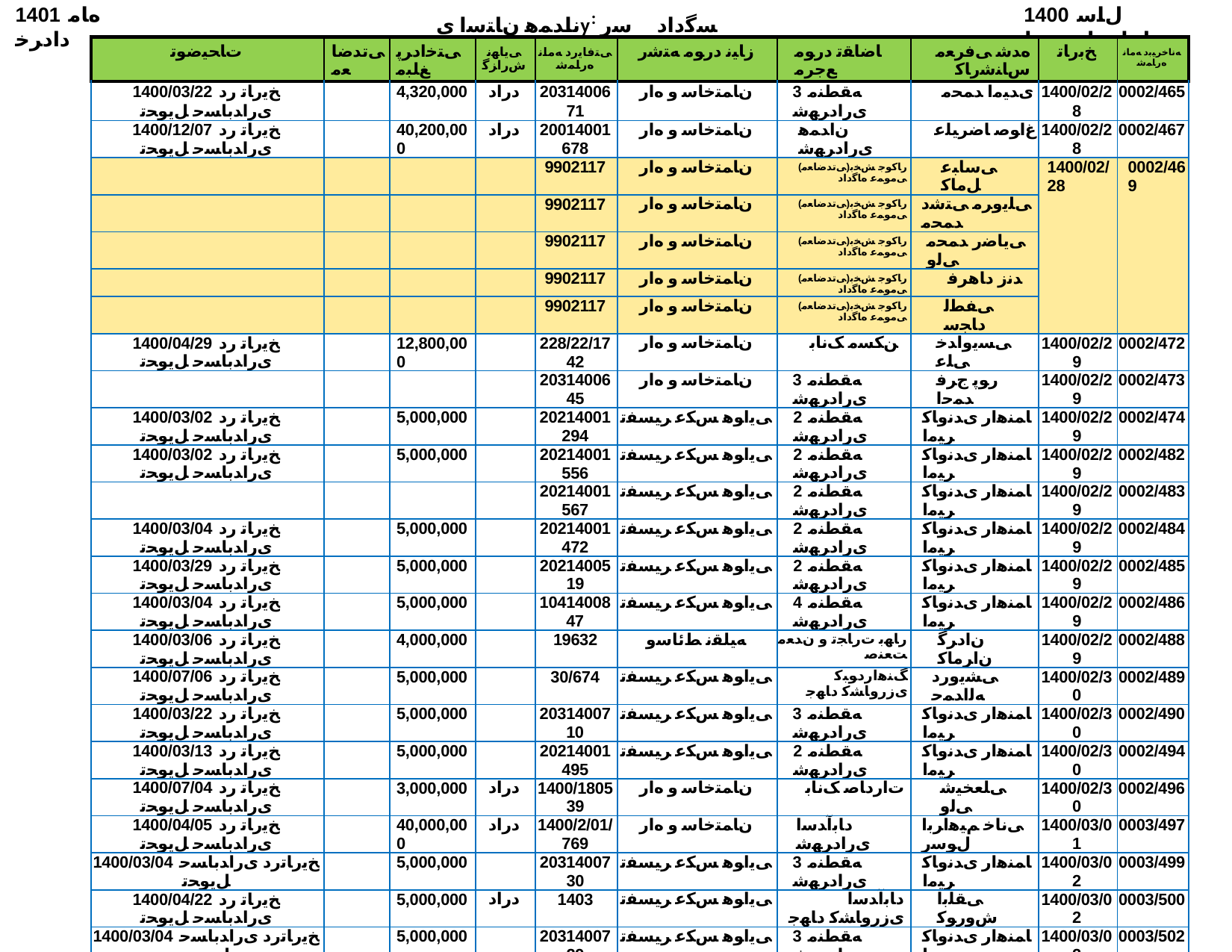

1401 ﻩﺎﻣ ﺩﺍﺩﺮﺧ
ناﺪﻤﻫ نﺎﺘﺳا یy: ﺴﮔداد  ﺳر نﺎﺳﺎﻨﺷرﺎ✓ نﻮﻧﺎ✓
1400 ﻝﺎﺳ ﺕﺎﻋﺎﺟﺭﺍ ﺖﺴﻴﻟ
| ﺕﺎﺤﻴﺿﻮﺗ | ﯽﺗﺪﺿﺎﻌﻣ | ﯽﺘﺧﺍﺩﺮﭘ ﻎﻠﺒﻣ | ﯽﻳﺎﻬﻧ ﺵﺭﺍﺰﮔ | ﯽﺘﻓﺎﻳﺭﺩ ﻪﻣﺎﻧ ﻩﺭﺎﻤﺷ | ﺯﺎﻴﻧ ﺩﺭﻮﻣ ﻪﺘﺷﺭ | ﺎﺿﺎﻘﺗ ﺩﺭﻮﻣ ﻊﺟﺮﻣ | ﻩﺪﺷ ﯽﻓﺮﻌﻣ ﺱﺎﻨﺷﺭﺎﮐ | ﺦﺑﺭﺎﺗ | ﻪﻧﺎﺧﺮﻴﺑﺩ ﻪﻣﺎﻧ ﻩﺭﺎﻤﺷ |
| --- | --- | --- | --- | --- | --- | --- | --- | --- | --- |
| 1400/03/22 ﺦﻳﺭﺎﺗ ﺭﺩ یﺭﺍﺪﺑﺎﺴﺣ ﻞﻳﻮﺤﺗ |  | 4,320,000 | ﺩﺭﺍﺩ | 2031400671 | ﻥﺎﻤﺘﺧﺎﺳ ﻭ ﻩﺍﺭ | 3 ﻪﻘﻄﻨﻣ یﺭﺍﺩﺮﻬﺷ | یﺪﻴﻣﺍ ﺪﻤﺤﻣ | 1400/02/28 | 0002/465 |
| 1400/12/07 ﺦﻳﺭﺎﺗ ﺭﺩ یﺭﺍﺪﺑﺎﺴﺣ ﻞﻳﻮﺤﺗ |  | 40,200,000 | ﺩﺭﺍﺩ | 20014001678 | ﻥﺎﻤﺘﺧﺎﺳ ﻭ ﻩﺍﺭ | ﻥﺍﺪﻤﻫ یﺭﺍﺩﺮﻬﺷ | ﻍﺍﻮﺻ ﺎﺿﺮﻴﻠﻋ | 1400/02/28 | 0002/467 |
|  |  |  |  | 9902117 | ﻥﺎﻤﺘﺧﺎﺳ ﻭ ﻩﺍﺭ | (ﯽﺗﺪﺿﺎﻌﻣ)ﺭﺎﮐﻮﺟ ﺶﺨﺑ ﯽﻣﻮﻤﻋ ﻩﺎﮔﺩﺍﺩ | ﯽﺳﺎﺒﻋ ﻞﻣﺎﮐ | 1400/02/28 | 0002/469 |
|  |  |  |  | 9902117 | ﻥﺎﻤﺘﺧﺎﺳ ﻭ ﻩﺍﺭ | (ﯽﺗﺪﺿﺎﻌﻣ)ﺭﺎﮐﻮﺟ ﺶﺨﺑ ﯽﻣﻮﻤﻋ ﻩﺎﮔﺩﺍﺩ | ﯽﻠﻳﻭﺮﻣ ﯽﺘﺷﺩ ﺪﻤﺤﻣ |  |  |
|  |  |  |  | 9902117 | ﻥﺎﻤﺘﺧﺎﺳ ﻭ ﻩﺍﺭ | (ﯽﺗﺪﺿﺎﻌﻣ)ﺭﺎﮐﻮﺟ ﺶﺨﺑ ﯽﻣﻮﻤﻋ ﻩﺎﮔﺩﺍﺩ | ﯽﻳﺎﺿﺭ ﺪﻤﺤﻣ ﯽﻟﻭ |  |  |
|  |  |  |  | 9902117 | ﻥﺎﻤﺘﺧﺎﺳ ﻭ ﻩﺍﺭ | (ﯽﺗﺪﺿﺎﻌﻣ)ﺭﺎﮐﻮﺟ ﺶﺨﺑ ﯽﻣﻮﻤﻋ ﻩﺎﮔﺩﺍﺩ | ﺪﻧﺯ ﺩﺎﻫﺮﻓ |  |  |
|  |  |  |  | 9902117 | ﻥﺎﻤﺘﺧﺎﺳ ﻭ ﻩﺍﺭ | (ﯽﺗﺪﺿﺎﻌﻣ)ﺭﺎﮐﻮﺟ ﺶﺨﺑ ﯽﻣﻮﻤﻋ ﻩﺎﮔﺩﺍﺩ | ﯽﻔﻄﻟ ﺩﺎﺠﺳ |  |  |
| 1400/04/29 ﺦﻳﺭﺎﺗ ﺭﺩ یﺭﺍﺪﺑﺎﺴﺣ ﻞﻳﻮﺤﺗ |  | 12,800,000 |  | 228/22/1742 | ﻥﺎﻤﺘﺧﺎﺳ ﻭ ﻩﺍﺭ | ﻦﮑﺴﻣ ﮏﻧﺎﺑ | ﯽﺴﻳﻭﺍﺪﺧ ﯽﻠﻋ | 1400/02/29 | 0002/472 |
|  |  |  |  | 2031400645 | ﻥﺎﻤﺘﺧﺎﺳ ﻭ ﻩﺍﺭ | 3 ﻪﻘﻄﻨﻣ یﺭﺍﺩﺮﻬﺷ | ﺭﻮﭘ ﺝﺮﻓ ﺪﻤﺣﺍ | 1400/02/29 | 0002/473 |
| 1400/03/02 ﺦﻳﺭﺎﺗ ﺭﺩ یﺭﺍﺪﺑﺎﺴﺣ ﻞﻳﻮﺤﺗ |  | 5,000,000 |  | 20214001294 | ﯽﻳﺍﻮﻫ ﺲﮑﻋ ﺮﻴﺴﻔﺗ | 2 ﻪﻘﻄﻨﻣ یﺭﺍﺩﺮﻬﺷ | ﺎﻤﻨﻫﺍﺭ یﺪﻧﻭﺎﮐ ﺮﻴﻣﺍ | 1400/02/29 | 0002/474 |
| 1400/03/02 ﺦﻳﺭﺎﺗ ﺭﺩ یﺭﺍﺪﺑﺎﺴﺣ ﻞﻳﻮﺤﺗ |  | 5,000,000 |  | 20214001556 | ﯽﻳﺍﻮﻫ ﺲﮑﻋ ﺮﻴﺴﻔﺗ | 2 ﻪﻘﻄﻨﻣ یﺭﺍﺩﺮﻬﺷ | ﺎﻤﻨﻫﺍﺭ یﺪﻧﻭﺎﮐ ﺮﻴﻣﺍ | 1400/02/29 | 0002/482 |
|  |  |  |  | 20214001567 | ﯽﻳﺍﻮﻫ ﺲﮑﻋ ﺮﻴﺴﻔﺗ | 2 ﻪﻘﻄﻨﻣ یﺭﺍﺩﺮﻬﺷ | ﺎﻤﻨﻫﺍﺭ یﺪﻧﻭﺎﮐ ﺮﻴﻣﺍ | 1400/02/29 | 0002/483 |
| 1400/03/04 ﺦﻳﺭﺎﺗ ﺭﺩ یﺭﺍﺪﺑﺎﺴﺣ ﻞﻳﻮﺤﺗ |  | 5,000,000 |  | 20214001472 | ﯽﻳﺍﻮﻫ ﺲﮑﻋ ﺮﻴﺴﻔﺗ | 2 ﻪﻘﻄﻨﻣ یﺭﺍﺩﺮﻬﺷ | ﺎﻤﻨﻫﺍﺭ یﺪﻧﻭﺎﮐ ﺮﻴﻣﺍ | 1400/02/29 | 0002/484 |
| 1400/03/29 ﺦﻳﺭﺎﺗ ﺭﺩ یﺭﺍﺪﺑﺎﺴﺣ ﻞﻳﻮﺤﺗ |  | 5,000,000 |  | 2021400519 | ﯽﻳﺍﻮﻫ ﺲﮑﻋ ﺮﻴﺴﻔﺗ | 2 ﻪﻘﻄﻨﻣ یﺭﺍﺩﺮﻬﺷ | ﺎﻤﻨﻫﺍﺭ یﺪﻧﻭﺎﮐ ﺮﻴﻣﺍ | 1400/02/29 | 0002/485 |
| 1400/03/04 ﺦﻳﺭﺎﺗ ﺭﺩ یﺭﺍﺪﺑﺎﺴﺣ ﻞﻳﻮﺤﺗ |  | 5,000,000 |  | 1041400847 | ﯽﻳﺍﻮﻫ ﺲﮑﻋ ﺮﻴﺴﻔﺗ | 4 ﻪﻘﻄﻨﻣ یﺭﺍﺩﺮﻬﺷ | ﺎﻤﻨﻫﺍﺭ یﺪﻧﻭﺎﮐ ﺮﻴﻣﺍ | 1400/02/29 | 0002/486 |
| 1400/03/06 ﺦﻳﺭﺎﺗ ﺭﺩ یﺭﺍﺪﺑﺎﺴﺣ ﻞﻳﻮﺤﺗ |  | 4,000,000 |  | 19632 | ﻪﻴﻠﻘﻧ ﻂﺋﺎﺳﻭ | ﺭﺎﻬﺑ ﺕﺭﺎﺠﺗ ﻭ ﻥﺪﻌﻣ ﺖﻌﻨﺻ | ﻥﺍﺩﺮﮔ ﻥﺍﺮﻣﺎﮐ | 1400/02/29 | 0002/488 |
| 1400/07/06 ﺦﻳﺭﺎﺗ ﺭﺩ یﺭﺍﺪﺑﺎﺴﺣ ﻞﻳﻮﺤﺗ |  | 5,000,000 |  | 30/674 | ﯽﻳﺍﻮﻫ ﺲﮑﻋ ﺮﻴﺴﻔﺗ | ﮓﻨﻫﺍﺭﺩﻮﺒﮐ یﺯﺭﻭﺎﺸﮐ ﺩﺎﻬﺟ | ﯽﺸﻳﻭﺭﺩ ﻪﻟﺍﺪﻤﺣ | 1400/02/30 | 0002/489 |
| 1400/03/22 ﺦﻳﺭﺎﺗ ﺭﺩ یﺭﺍﺪﺑﺎﺴﺣ ﻞﻳﻮﺤﺗ |  | 5,000,000 |  | 2031400710 | ﯽﻳﺍﻮﻫ ﺲﮑﻋ ﺮﻴﺴﻔﺗ | 3 ﻪﻘﻄﻨﻣ یﺭﺍﺩﺮﻬﺷ | ﺎﻤﻨﻫﺍﺭ یﺪﻧﻭﺎﮐ ﺮﻴﻣﺍ | 1400/02/30 | 0002/490 |
| 1400/03/13 ﺦﻳﺭﺎﺗ ﺭﺩ یﺭﺍﺪﺑﺎﺴﺣ ﻞﻳﻮﺤﺗ |  | 5,000,000 |  | 20214001495 | ﯽﻳﺍﻮﻫ ﺲﮑﻋ ﺮﻴﺴﻔﺗ | 2 ﻪﻘﻄﻨﻣ یﺭﺍﺩﺮﻬﺷ | ﺎﻤﻨﻫﺍﺭ یﺪﻧﻭﺎﮐ ﺮﻴﻣﺍ | 1400/02/30 | 0002/494 |
| 1400/07/04 ﺦﻳﺭﺎﺗ ﺭﺩ یﺭﺍﺪﺑﺎﺴﺣ ﻞﻳﻮﺤﺗ |  | 3,000,000 | ﺩﺭﺍﺩ | 1400/180539 | ﻥﺎﻤﺘﺧﺎﺳ ﻭ ﻩﺍﺭ | ﺕﺍﺭﺩﺎﺻ ﮏﻧﺎﺑ | ﯽﻠﻌﺨﻴﺷ ﯽﻟﻭ | 1400/02/30 | 0002/496 |
| 1400/04/05 ﺦﻳﺭﺎﺗ ﺭﺩ یﺭﺍﺪﺑﺎﺴﺣ ﻞﻳﻮﺤﺗ |  | 40,000,000 | ﺩﺭﺍﺩ | 1400/2/01/769 | ﻥﺎﻤﺘﺧﺎﺳ ﻭ ﻩﺍﺭ | ﺩﺎﺑﺁﺪﺳﺍ یﺭﺍﺩﺮﻬﺷ | ﯽﻧﺎﺧ ﻢﻴﻫﺍﺮﺑﺍ ﻝﻮﺳﺭ | 1400/03/01 | 0003/497 |
| 1400/03/04 ﺦﻳﺭﺎﺗﺭﺩ یﺭﺍﺪﺑﺎﺴﺣ ﻞﻳﻮﺤﺗ |  | 5,000,000 |  | 2031400730 | ﯽﻳﺍﻮﻫ ﺲﮑﻋ ﺮﻴﺴﻔﺗ | 3 ﻪﻘﻄﻨﻣ یﺭﺍﺩﺮﻬﺷ | ﺎﻤﻨﻫﺍﺭ یﺪﻧﻭﺎﮐ ﺮﻴﻣﺍ | 1400/03/02 | 0003/499 |
| 1400/04/22 ﺦﻳﺭﺎﺗ ﺭﺩ یﺭﺍﺪﺑﺎﺴﺣ ﻞﻳﻮﺤﺗ |  | 5,000,000 | ﺩﺭﺍﺩ | 1403 | ﯽﻳﺍﻮﻫ ﺲﮑﻋ ﺮﻴﺴﻔﺗ | ﺩﺎﺑﺁﺪﺳﺍ یﺯﺭﻭﺎﺸﮐ ﺩﺎﻬﺟ | ﯽﻘﻠﺑﺍ ﺵﻭﺭﻮﮐ | 1400/03/02 | 0003/500 |
| 1400/03/04 ﺦﻳﺭﺎﺗﺭﺩ یﺭﺍﺪﺑﺎﺴﺣ ﻞﻳﻮﺤﺗ |  | 5,000,000 |  | 2031400729 | ﯽﻳﺍﻮﻫ ﺲﮑﻋ ﺮﻴﺴﻔﺗ | 3 ﻪﻘﻄﻨﻣ یﺭﺍﺩﺮﻬﺷ | ﺎﻤﻨﻫﺍﺭ یﺪﻧﻭﺎﮐ ﺮﻴﻣﺍ | 1400/03/02 | 0003/502 |
| 1400/03/04 ﺦﻳﺭﺎﺗﺭﺩ یﺭﺍﺪﺑﺎﺴﺣ ﻞﻳﻮﺤﺗ |  | 5,000,000 |  | 2031400723 | ﯽﻳﺍﻮﻫ ﺲﮑﻋ ﺮﻴﺴﻔﺗ | 3 ﻪﻘﻄﻨﻣ یﺭﺍﺩﺮﻬﺷ | ﺎﻤﻨﻫﺍﺭ یﺪﻧﻭﺎﮐ ﺮﻴﻣﺍ | 1400/03/02 | 0003/503 |
|  |  |  |  | 2031400717 | ﯽﻳﺍﻮﻫ ﺲﮑﻋ ﺮﻴﺴﻔﺗ | 3 ﻪﻘﻄﻨﻣ یﺭﺍﺩﺮﻬﺷ | ﺎﻤﻨﻫﺍﺭ یﺪﻧﻭﺎﮐ ﺮﻴﻣﺍ | 1400/03/02 | 0003/504 |
| 1400/03/27 ﺦﻳﺭﺎﺗ ﺭﺩ یﺭﺍﺪﺑﺎﺴﺣ یﻮﺤﺗ |  | 5,000,000 |  | 14/1/2402 | ﯽﻳﺍﻮﻫ ﺲﮑﻋ ﺮﻴﺴﻔﺗ | ﻥﺍﺪﻤﻫ یﺯﺭﻭﺎﺸﮐ ﺩﺎﻬﺟ | ﻮﻠﻣﺍﺮﻬﺑ ﺎﺿﺭ | 1400/03/02 | 0003/505 |
| 1400/03/18 ﺦﻳﺭﺎﺗ ﺭﺩ یﺭﺍﺪﺑﺎﺴﺣ ﻞﻳﻮﺤﺗ |  | 5,000,000 | ﺩﺭﺍﺩ | 1600 | ﯽﻳﺍﻮﻫ ﺲﮑﻋ ﺮﻴﺴﻔﺗ | ﺪﻧﻭﺎﻬﻧ یﺯﺭﻭﺎﺸﮐ ﺩﺎﻬﺟ | ﯽﺗﺮﺼﻧ ﺎﺿﺭﺪﻤﺤﻣ | 1400/03/02 | 0003/506 |
| 1400/03/10 ﺦﻳﺭﺎﺗ ﺭﺩ یﺭﺍﺪﺑﺎﺴﺣ ﻞﻳﻮﺤﺗ |  | 10,000,000 | ﺩﺭﺍﺩ | 00/2/18/990 | یﺭﺍﺩﺮﺑ ﻪﺸﻘﻧ | ﺭﺎﻬﺑ یﺭﺍﺩﺮﻬﺷ | ﯽﻗﻮﺷ ﻞﻴﻣﺎﻓ ﻢﺳﺎﻗ | 1400/03/02 | 0003/512 |
| 1400/03/03 ﺦﻳﺭﺎﺗ ﺭﺩ ﺖﺧﺍﺩﺮﭘ ﺶﻴﭘ |  | 5,000,000 |  | 2031400712 | ﯽﻳﺍﻮﻫ ﺲﮑﻋ ﺮﻴﺴﻔﺗ | 3 ﻪﻘﻄﻨﻣ یﺭﺍﺩﺮﻬﺷ | یﺪﻤﺤﻣ ﺝﺮﻳﺍ | 1400/03/02 | 0003/513 |
|  |  |  |  | 9901510 | ﻥﺎﻤﺘﺧﺎﺳ ﻭ ﻩﺍﺭ | (ﯽﺗﺪﺿﺎﻌﻣ)ﻥﺍﺪﻤﻫ یﺮﻔﻴﮐ ﻡﺎﮑﺣﺍ یﺍﺮﺟﺍ ﻡﻭﺩ ﻪﺒﻌﺷ | ﺭﻮﭙﮐﺎﺧ یﺪﻬﻣﺪﻤﺤﻣ | 1400/03/02 | 0003/515 |
| 1400/03/03 ﺦﻳﺭﺎﺗ ﺭﺩ ﺖﺧﺍﺩﺮﭘ ﺶﻴﭘ |  | 4,000,000 |  | 602/289/2 | ﻥﺎﻤﺘﺧﺎﺳ ﻭ ﻩﺍﺭ | یﺯﺭﻭﺎﺸﮐ ﺵﺯﻮﻣﺁ ﻭ ﺕﺎﻘﻴﻘﺤﺗ ﺰﮐﺮﻣ | یﺭﺎﮕﺘﺳﺭ ﯽﻠﻋ | 1400/03/02 | 0003/516 |
| 1400/04/12 ﺦﻳﺭﺎﺗ ﺭﺩ یﺭﺍﺪﺑﺎﺴﺣ ﻞﻳﻮﺤﺗ |  | 6,275,000 | ﺩﺭﺍﺩ | 1041400982 | ﻥﺎﻤﺘﺧﺎﺳ ﻭ ﻩﺍﺭ | 4 ﻪﻘﻄﻨﻣ یﺭﺍﺩﺮﻬﺷ | یﺩﺍﺮﻣ ﺎﺿﺭﺪﻤﺤﻣ | 1400/03/02 | 0003/517 |
| 1400/03/23 ﺦﻳﺭﺎﺗ ﺭﺩ یﺭﺍﺪﺑﺎﺴﺣ ﻞﻳﻮﺤﺗ |  | 6,770,000 | ﺩﺭﺍﺩ | 1041400981 | ﻥﺎﻤﺘﺧﺎﺳ ﻭ ﻩﺍﺭ | 4 ﻪﻘﻄﻨﻣ یﺭﺍﺩﺮﻬﺷ | یﺩﺍﺮﻣ ﺎﺿﺭﺪﻤﺤﻣ | 1400/03/02 | 0003/518 |
|  |  |  |  | 5502 | ﻥﺎﻤﺘﺧﺎﺳ ﻭ ﻩﺍﺭ | ﻥﺍﺪﻤﻫ 2 ﻪﻴﺣﺎﻧ ﺵﺭﻭﺮﭘ ﻭ ﺵﺯﻮﻣﺁ | ﺍﻭﺁ یﺮﻬﻈﻣ یﺪﻬﻣ ﺪﻤﺤﻣ | 1400/03/03 | 0003/519 |
|  |  |  |  | 104 | ﻥﺎﻤﺘﺧﺎﺳ ﻭ ﻩﺍﺭ | ﻥﺍﺪﻤﻫ 2 ﻪﻴﺣﺎﻧ ﺵﺭﻭﺮﭘ ﻭ ﺵﺯﻮﻣﺁ | ﺍﻭﺁ یﺮﻬﻈﻣ یﺪﻬﻣ ﺪﻤﺤﻣ | 1400/03/03 | 0003/520 |
| 1400/03/02 ﺦﻳﺭﺎﺗ ﺭﺩ ﺖﺧﺍﺩﺮﭘ ﺶﻴﭘ |  | 4,000,000 |  | 00/33/1828 | ﻥﺎﻤﺘﺧﺎﺳ ﻭ ﻩﺍﺭ | ﯽﻣﻼﺳﺍ ﺏﻼﻘﻧﺍ ﻦﮑﺴﻣ ﺩﺎﻴﻨﺑ | ﯽﻧﺎﺧ ﻢﻴﻫﺍﺮﺑﺍ ﻝﻮﺳﺭ | 1400/03/03 | 0003/521 |
| 1400/03/05 ﺦﻳﺭﺎﺗﺭﺩ یﺭﺍﺪﺑﺎﺴﺣ ﻞﻳﻮﺤﺗ |  | 4,000,000 |  | 1400/8633 | ﻪﻴﻠﻘﻧ ﻂﺋﺎﺳﻭ | ﻩﺪﻨﻨﮐ ﻑﺮﺼﻣ ﻕﻮﻘﺣ ﺯﺍ ﺖﻳﺎﻤﺣ | ﻥﺍﺮﺑﺎﺻ ﺮﺒﮐﺍ | 1400/03/03 | 0003/528 |